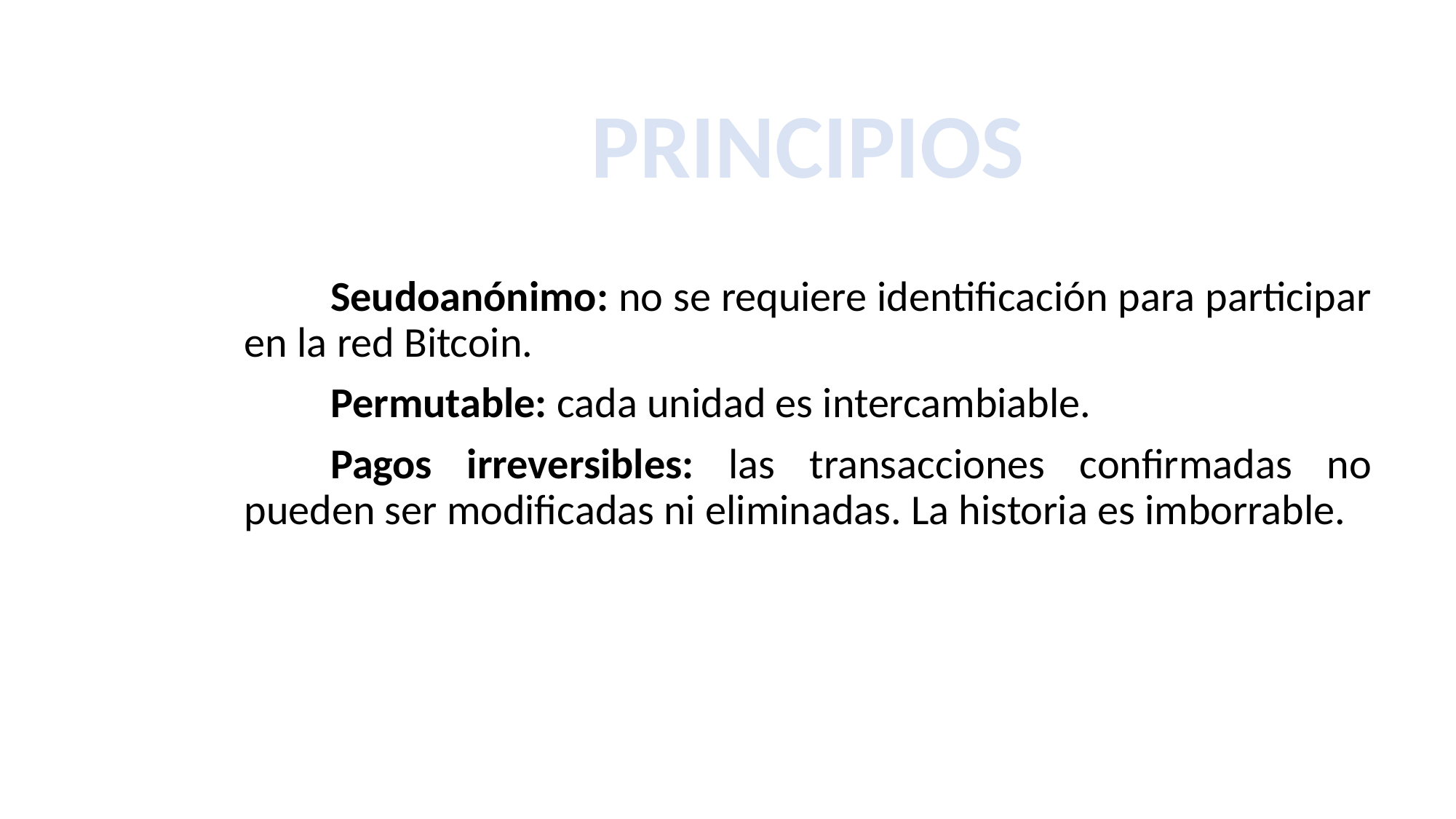

PRINCIPIOS

Seudoanónimo: no se requiere identificación para participar en la red Bitcoin.
Permutable: cada unidad es intercambiable.
Pagos irreversibles: las transacciones confirmadas no pueden ser modificadas ni eliminadas. La historia es imborrable.